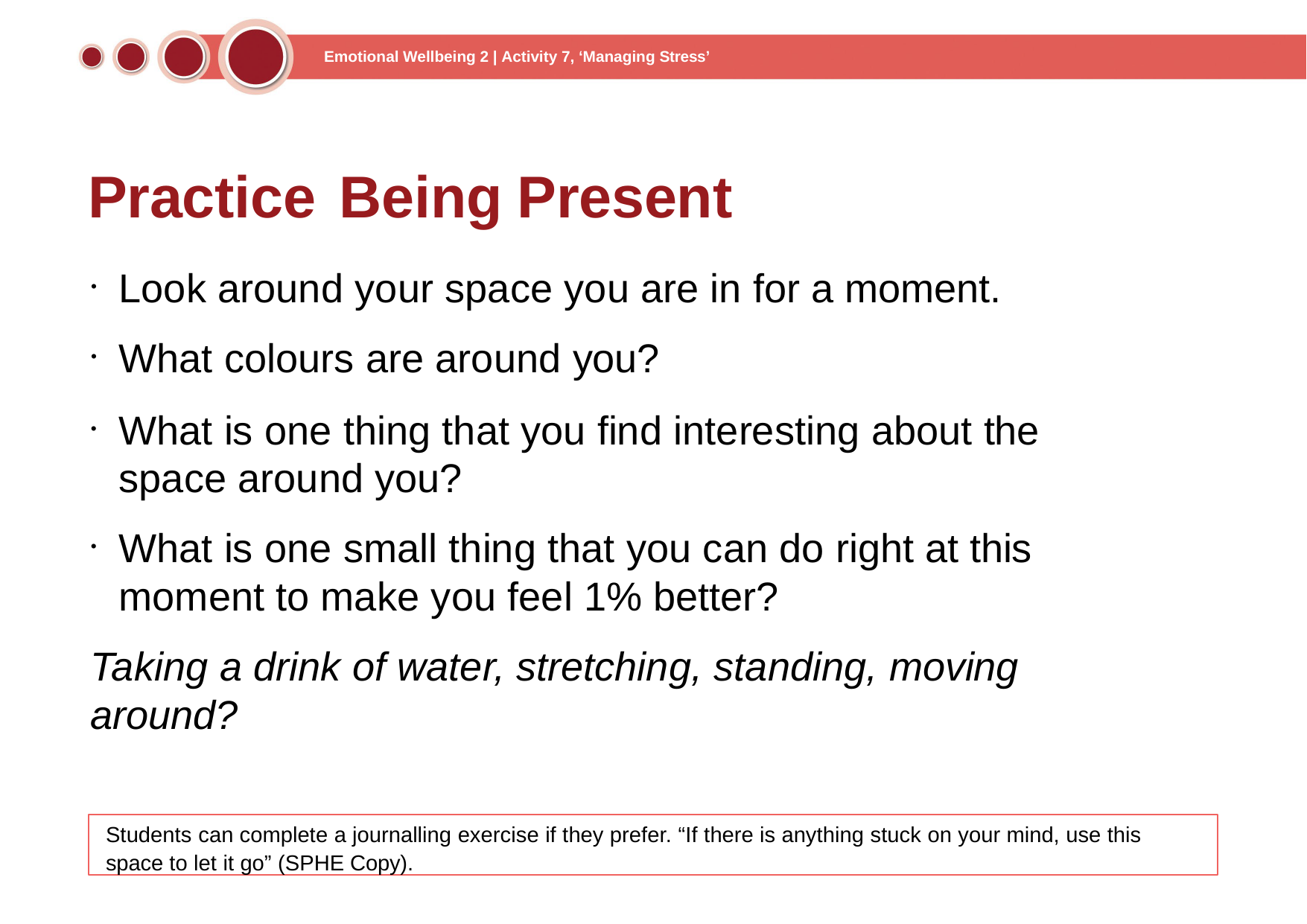

Emotional Wellbeing 2 | Activity 7, ‘Managing Stress’
# Practice	Being	Present
Look around your space you are in for a moment.
What colours are around you?
What is one thing that you find interesting about the space around you?
What is one small thing that you can do right at this moment to make you feel 1% better?
Taking a drink of water, stretching, standing, moving around?
Students can complete a journalling exercise if they prefer. “If there is anything stuck on your mind, use this space to let it go” (SPHE Copy).